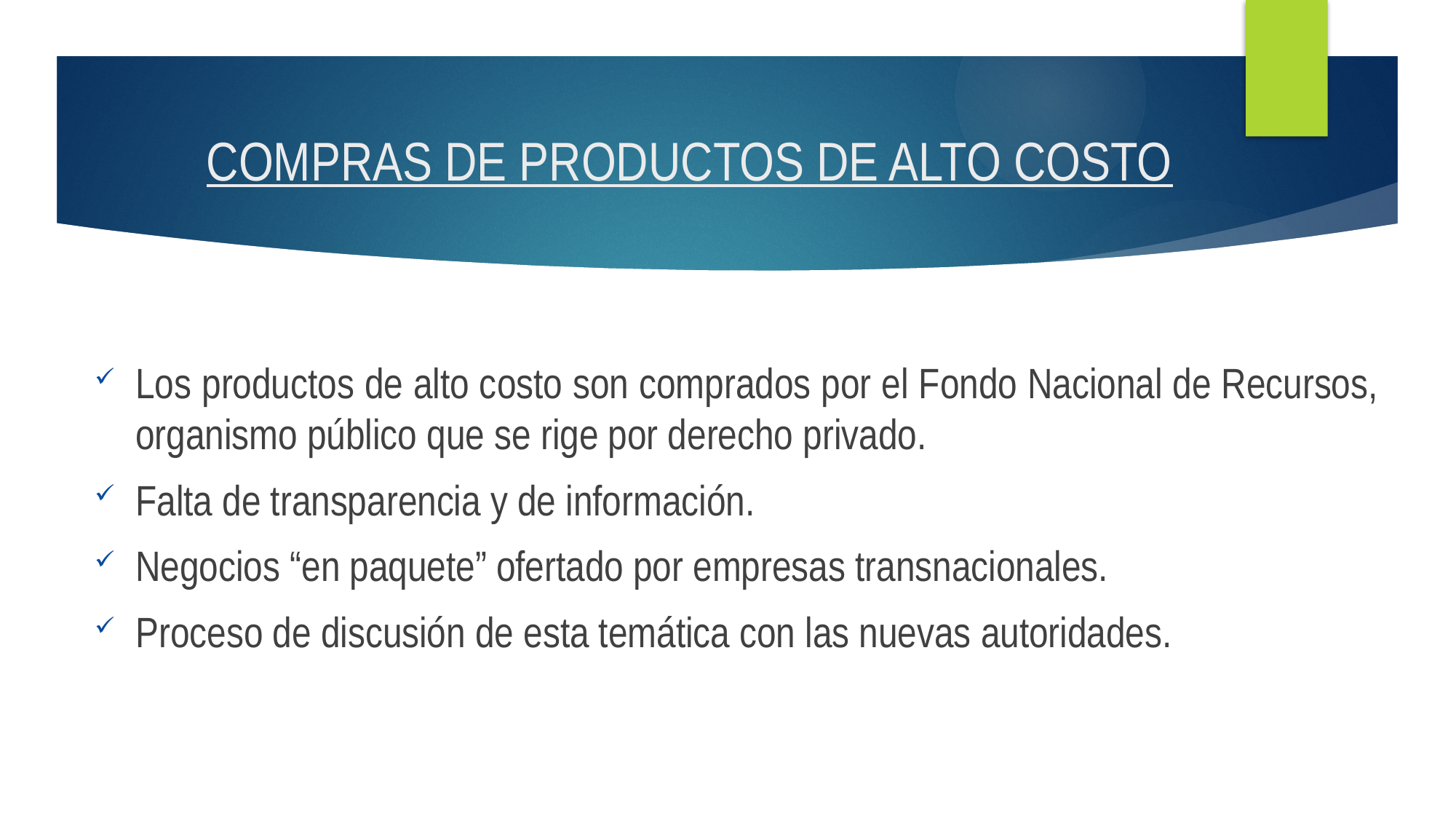

# COMPRAS DE PRODUCTOS DE ALTO COSTO
Los productos de alto costo son comprados por el Fondo Nacional de Recursos, organismo público que se rige por derecho privado.
Falta de transparencia y de información.
Negocios “en paquete” ofertado por empresas transnacionales.
Proceso de discusión de esta temática con las nuevas autoridades.